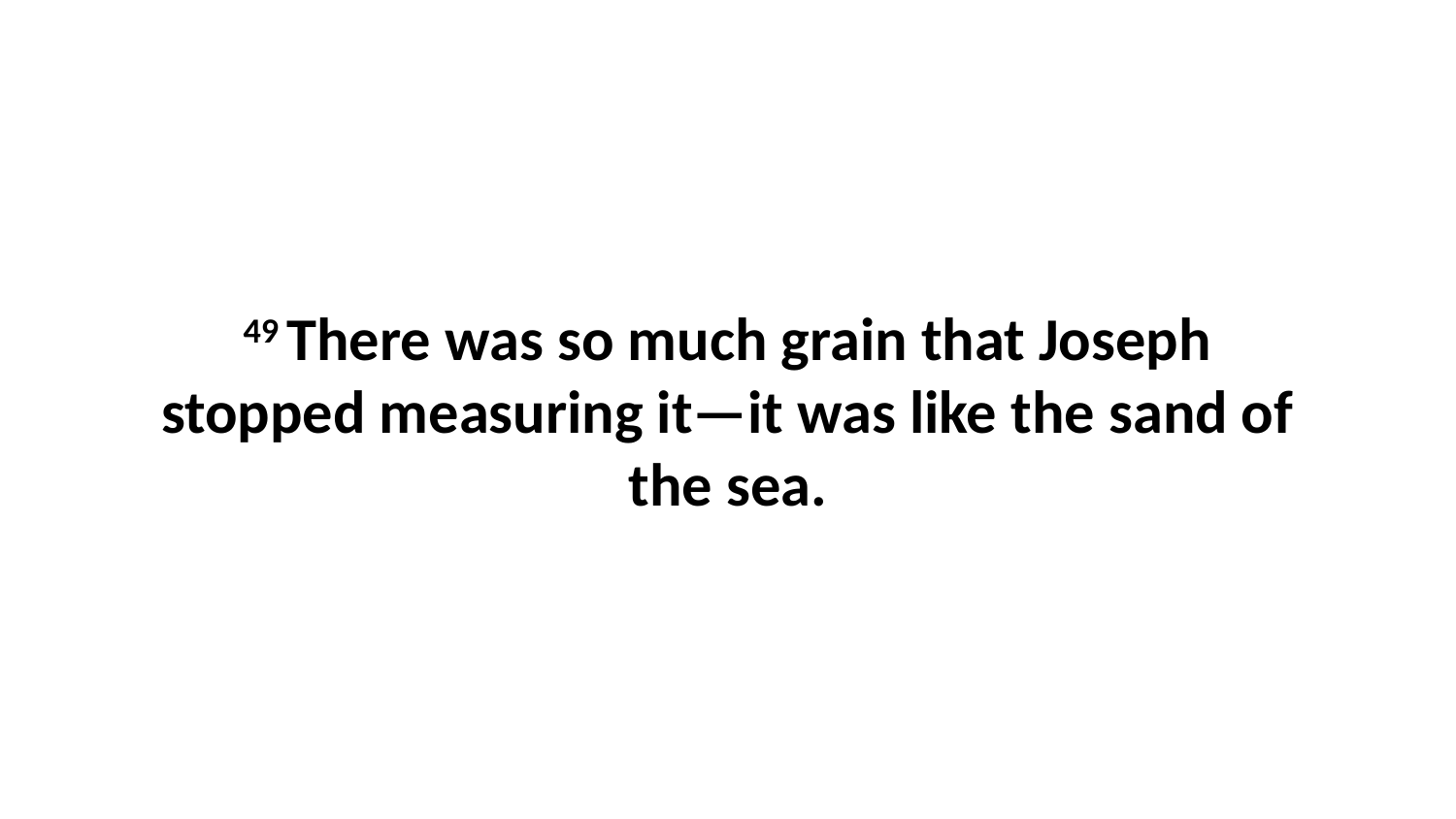

49 There was so much grain that Joseph stopped measuring it—it was like the sand of the sea.